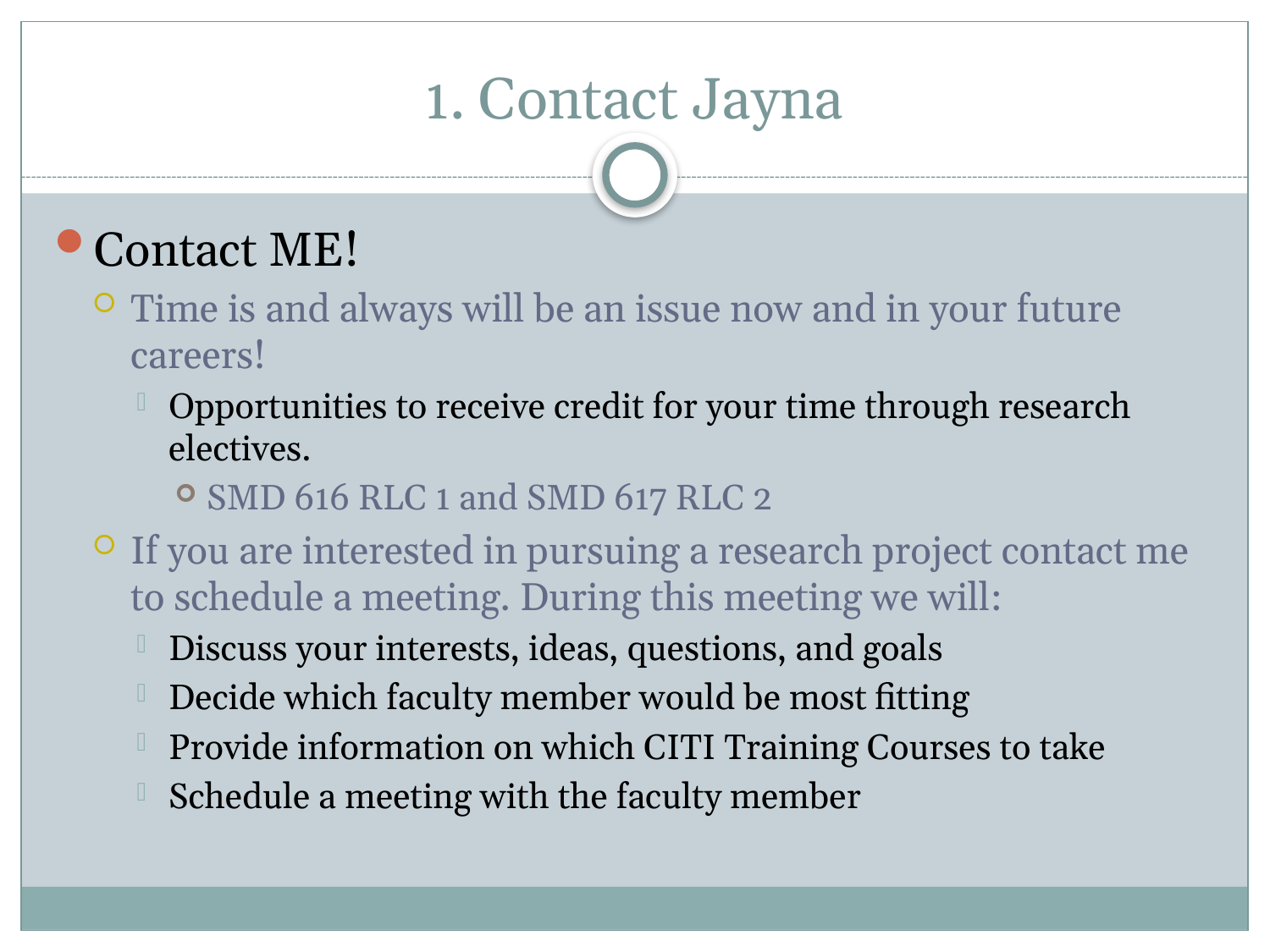

# 1. Contact Jayna
Contact ME!
Time is and always will be an issue now and in your future careers!
Opportunities to receive credit for your time through research electives.
SMD 616 RLC 1 and SMD 617 RLC 2
If you are interested in pursuing a research project contact me to schedule a meeting. During this meeting we will:
Discuss your interests, ideas, questions, and goals
Decide which faculty member would be most fitting
Provide information on which CITI Training Courses to take
Schedule a meeting with the faculty member